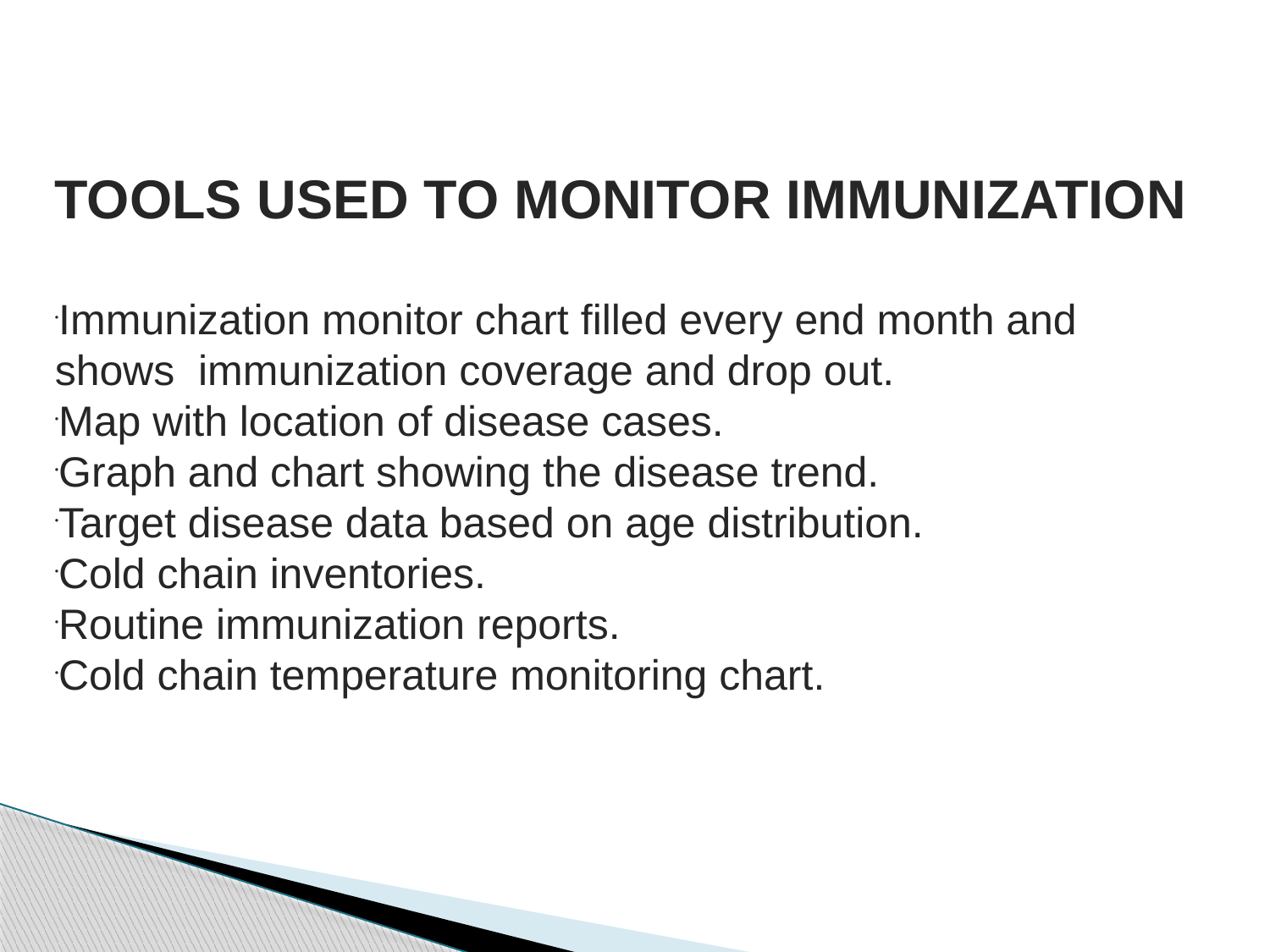

TOOLS USED TO MONITOR IMMUNIZATION

Immunization monitor chart filled every end month and shows  immunization coverage and drop out.
Map with location of disease cases.
Graph and chart showing the disease trend.
Target disease data based on age distribution.
Cold chain inventories.
Routine immunization reports.
Cold chain temperature monitoring chart.